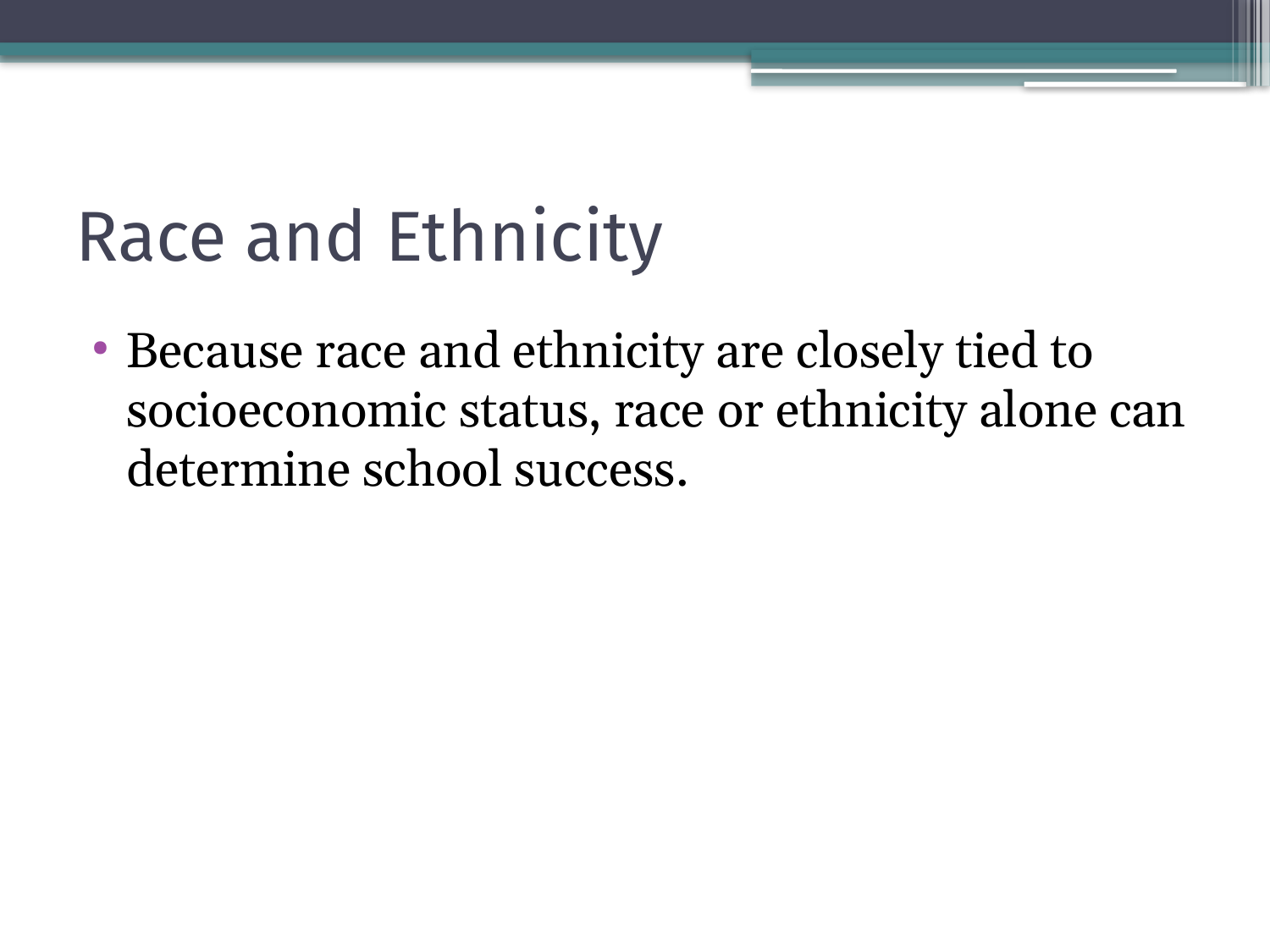

# Race and Ethnicity
Because race and ethnicity are closely tied to socioeconomic status, race or ethnicity alone can determine school success.